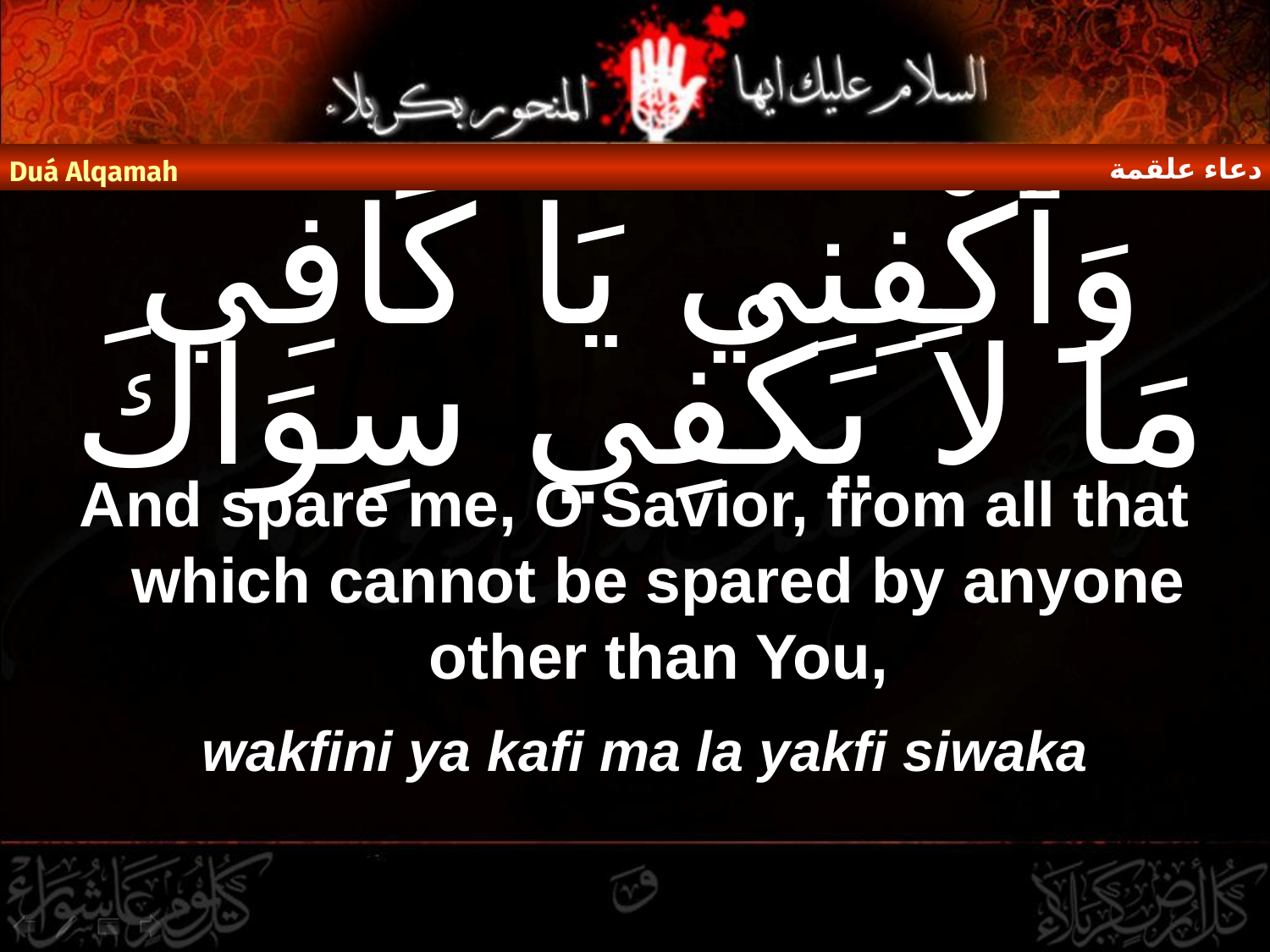

دعاء علقمة
Duá Alqamah
# وَٱكْفِنِي يَا كَافِي مَا لاَ يَكْفِي سِوَاكَ
And spare me, O Savior, from all that which cannot be spared by anyone other than You,
wakfini ya kafi ma la yakfi siwaka